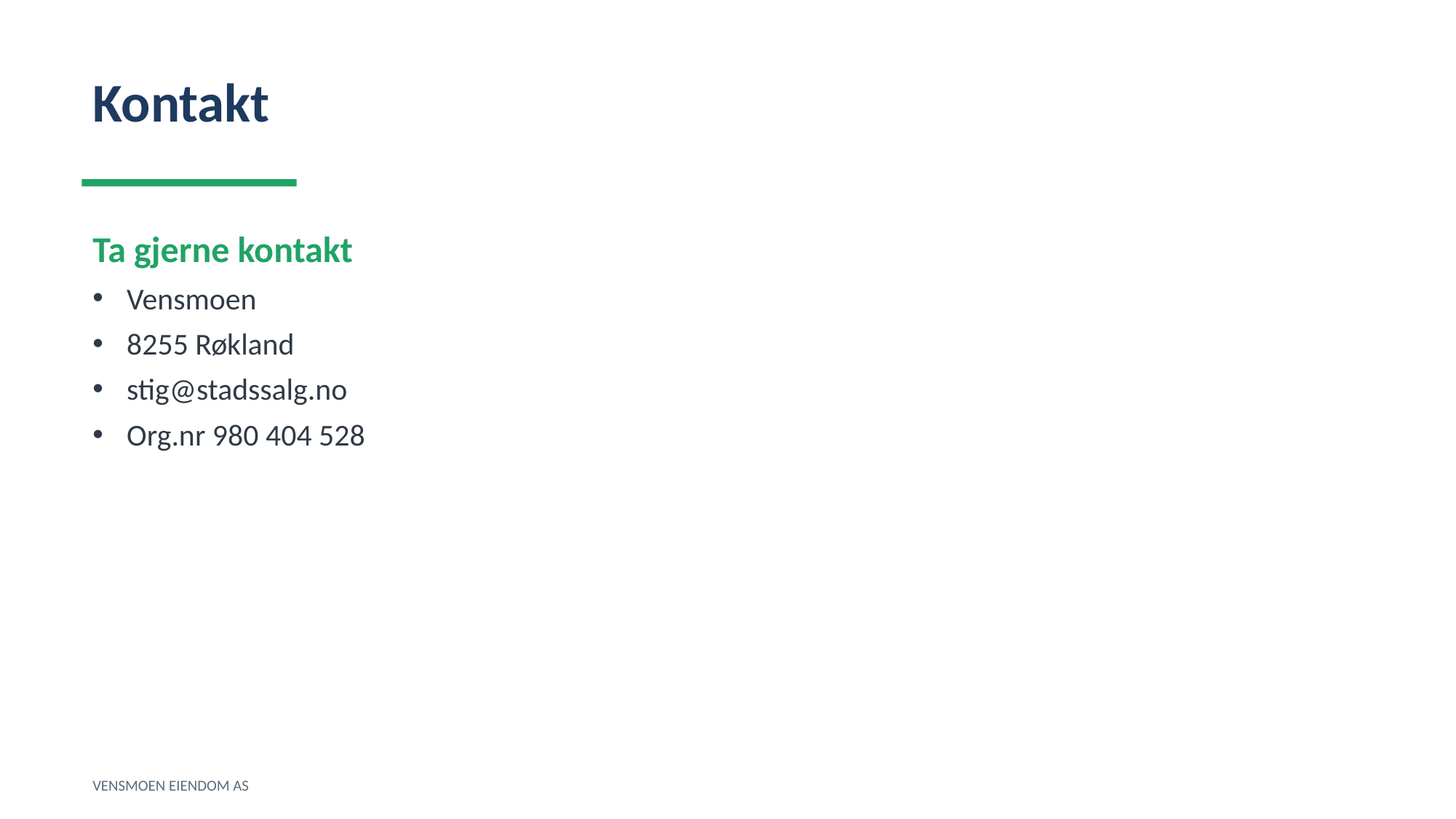

Kontakt

Ta gjerne kontakt
Vensmoen
8255 Røkland
stig@stadssalg.no
Org.nr 980 404 528
VENSMOEN EIENDOM AS